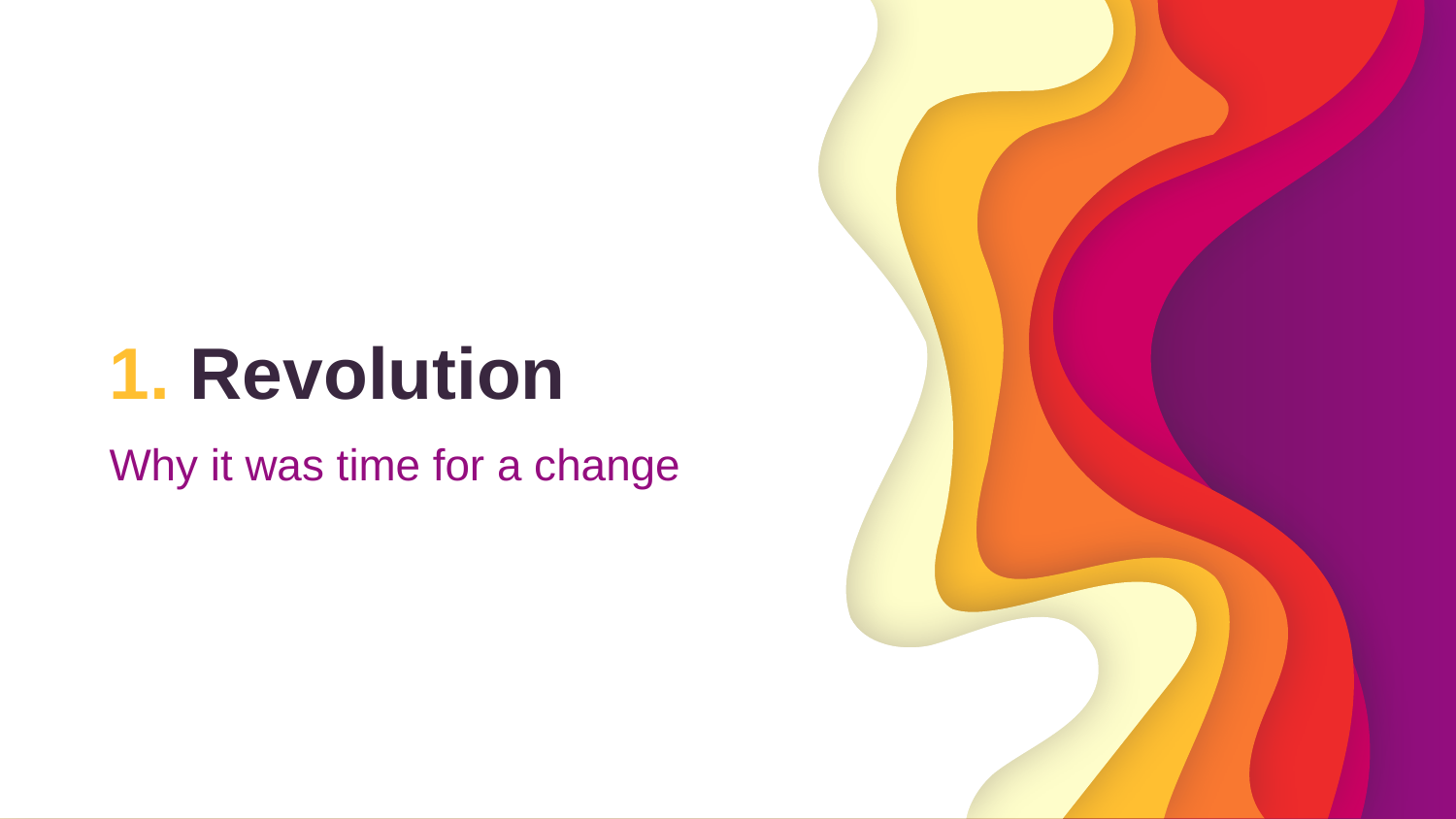

# 1. Revolution
Why it was time for a change